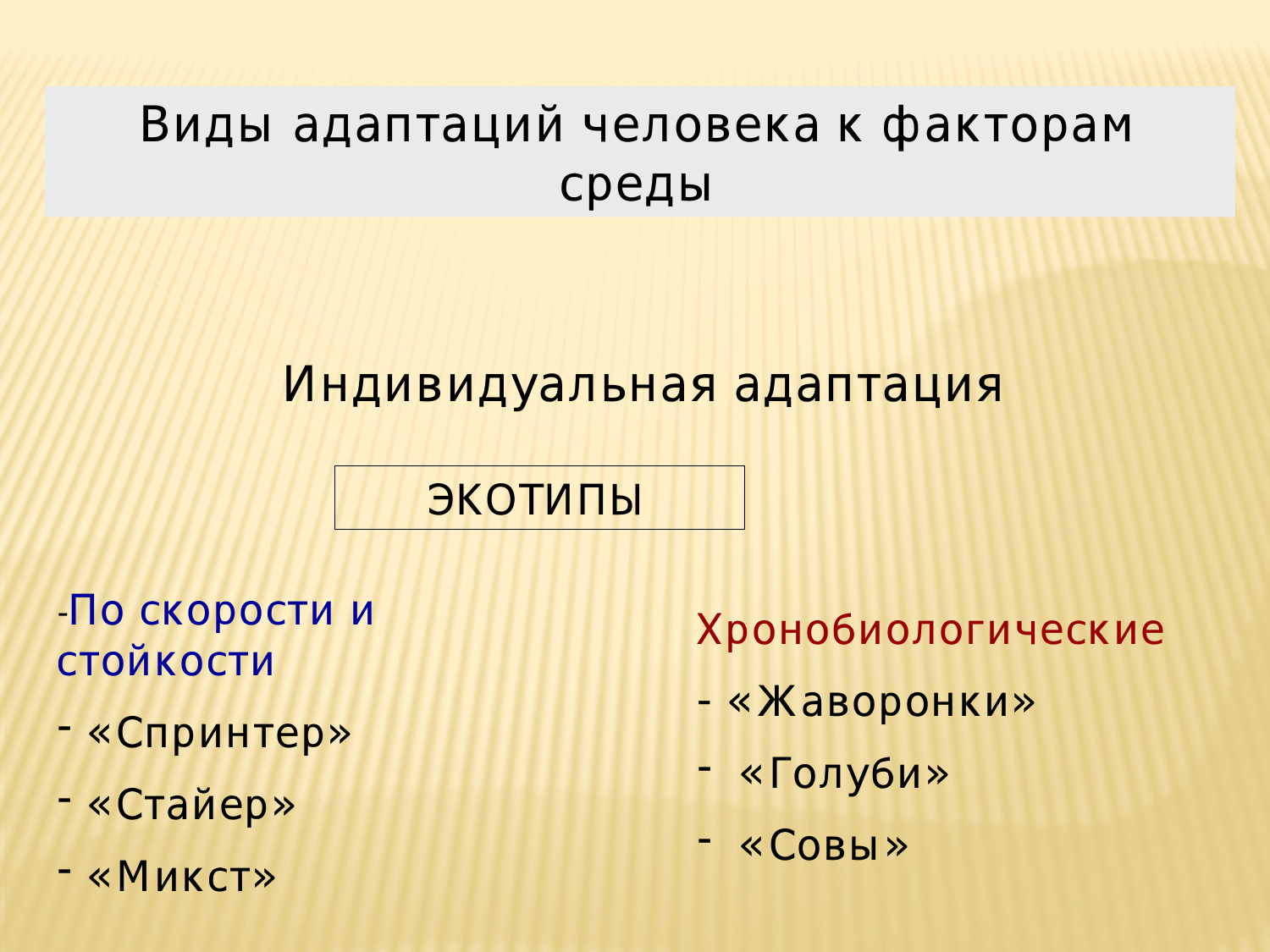

Виды адаптаций человека к факторам среды
Индивидуальная адаптация
ЭКОТИПЫ
-По скорости и стойкости
«Спринтер»
«Стайер»
«Микст»
Хронобиологические
- «Жаворонки»
 «Голуби»
 «Совы»